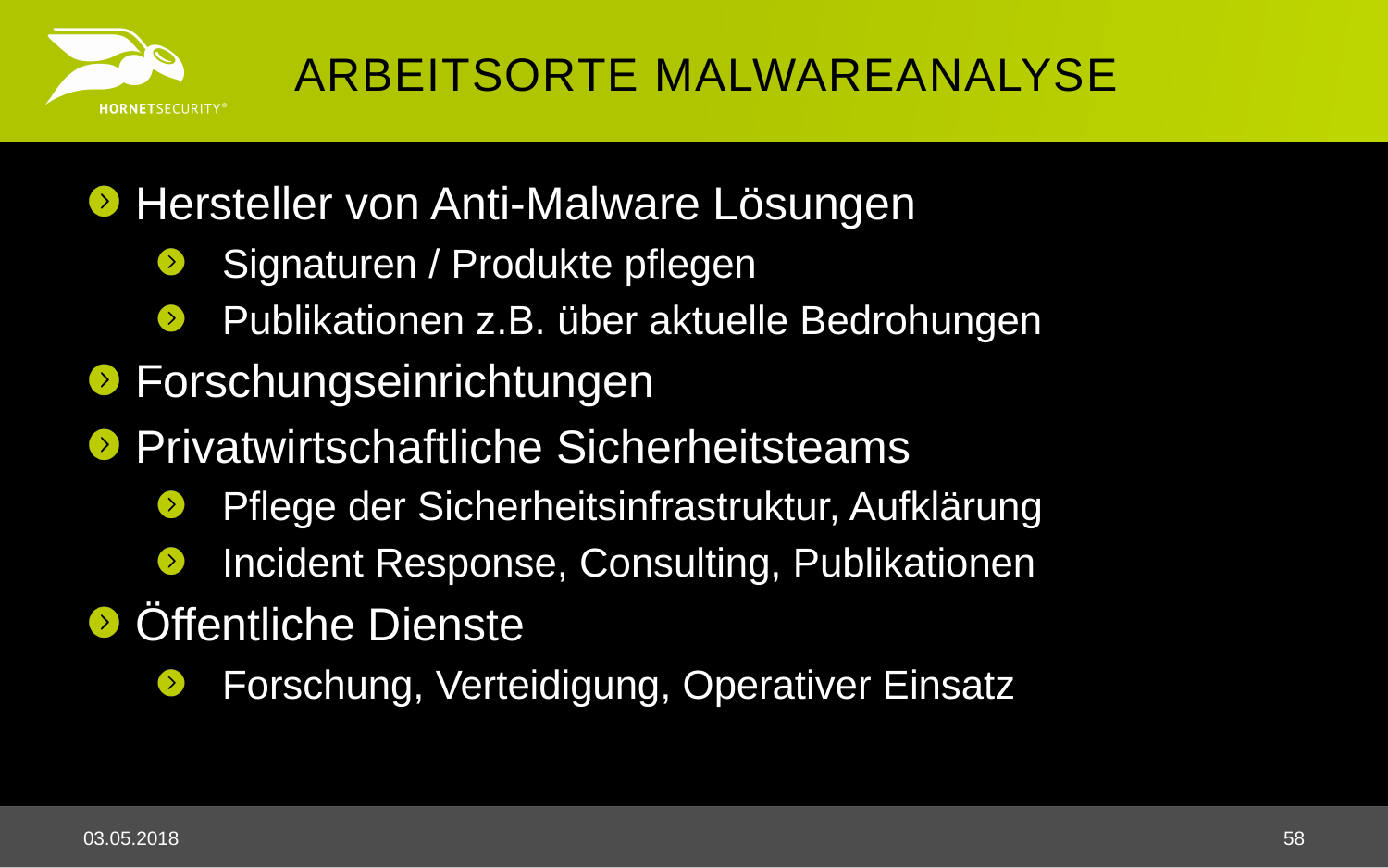

# Arbeitsorte Malwareanalyse
Hersteller von Anti-Malware Lösungen
Signaturen / Produkte pflegen
Publikationen z.B. über aktuelle Bedrohungen
Forschungseinrichtungen
Privatwirtschaftliche Sicherheitsteams
Pflege der Sicherheitsinfrastruktur, Aufklärung
Incident Response, Consulting, Publikationen
Öffentliche Dienste
Forschung, Verteidigung, Operativer Einsatz

03.05.2018

58